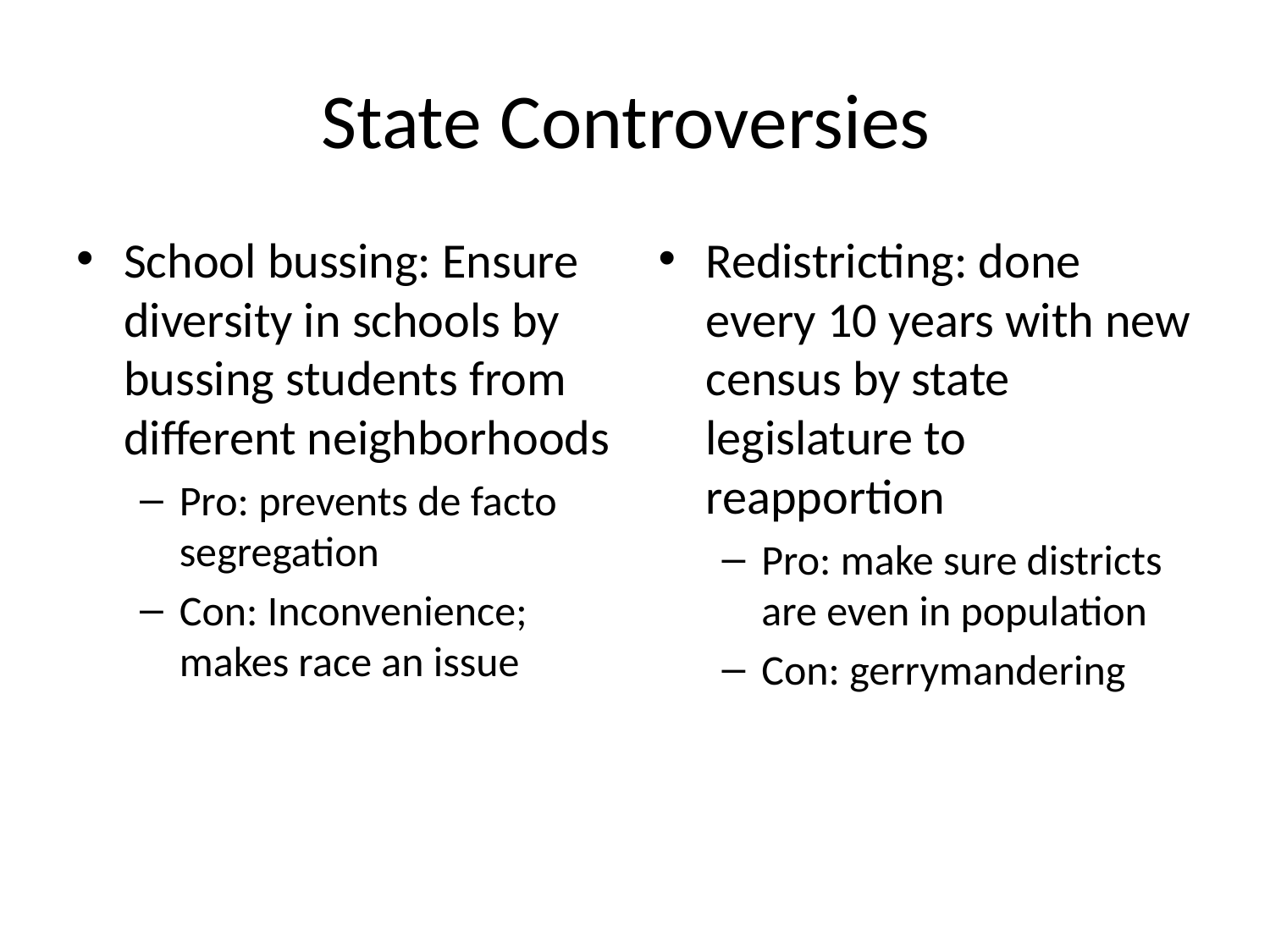

# State Controversies
School bussing: Ensure diversity in schools by bussing students from different neighborhoods
Pro: prevents de facto segregation
Con: Inconvenience; makes race an issue

Redistricting: done every 10 years with new census by state legislature to reapportion
Pro: make sure districts are even in population
Con: gerrymandering